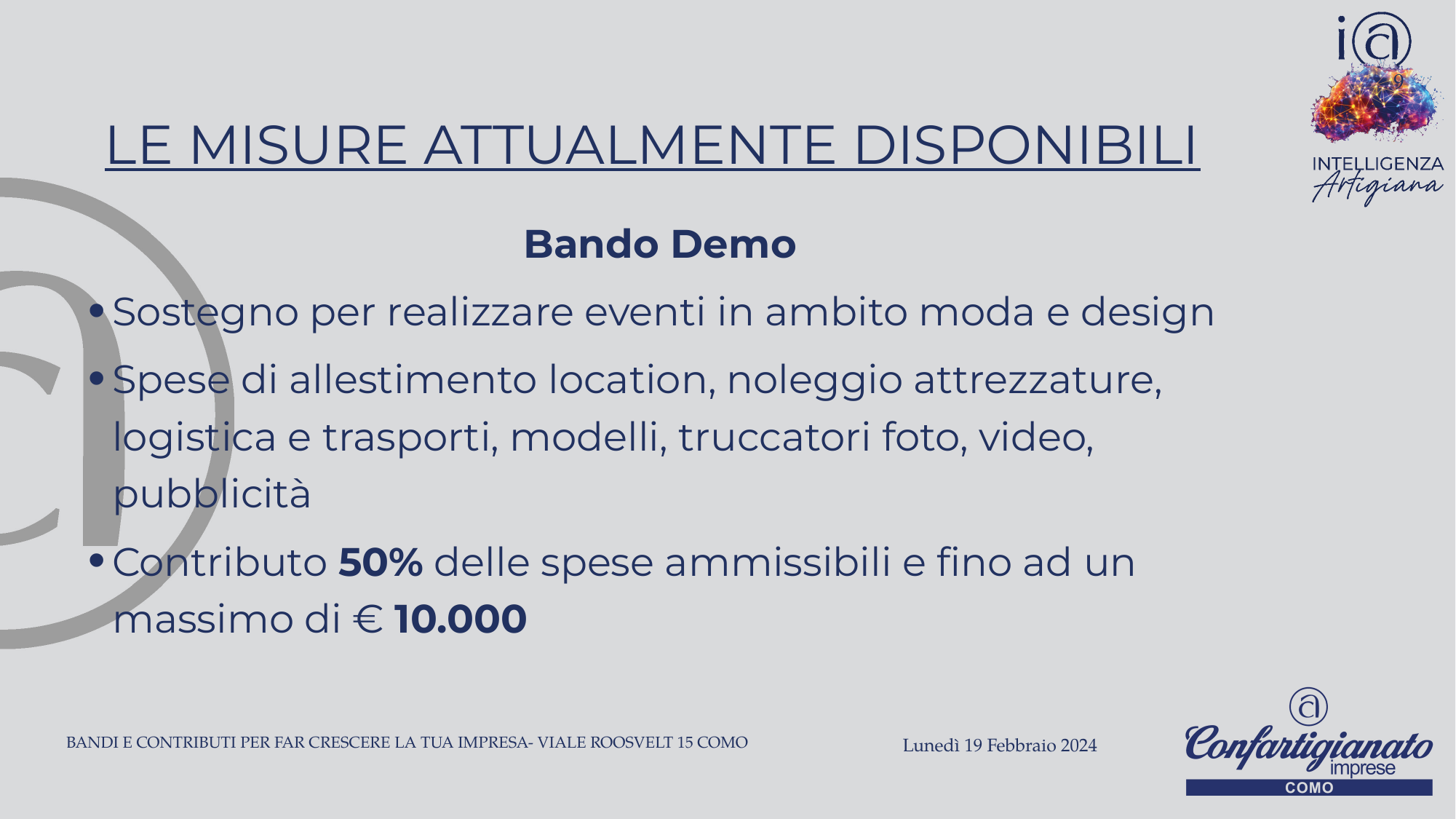

# LE MISURE ATTUALMENTE DISPONIBILI
9
Bando Demo
Sostegno per realizzare eventi in ambito moda e design
Spese di allestimento location, noleggio attrezzature, logistica e trasporti, modelli, truccatori foto, video, pubblicità
Contributo 50% delle spese ammissibili e fino ad un massimo di € 10.000

BANDI E CONTRIBUTI PER FAR CRESCERE LA TUA IMPRESA- VIALE ROOSVELT 15 COMO
Lunedì 19 Febbraio 2024